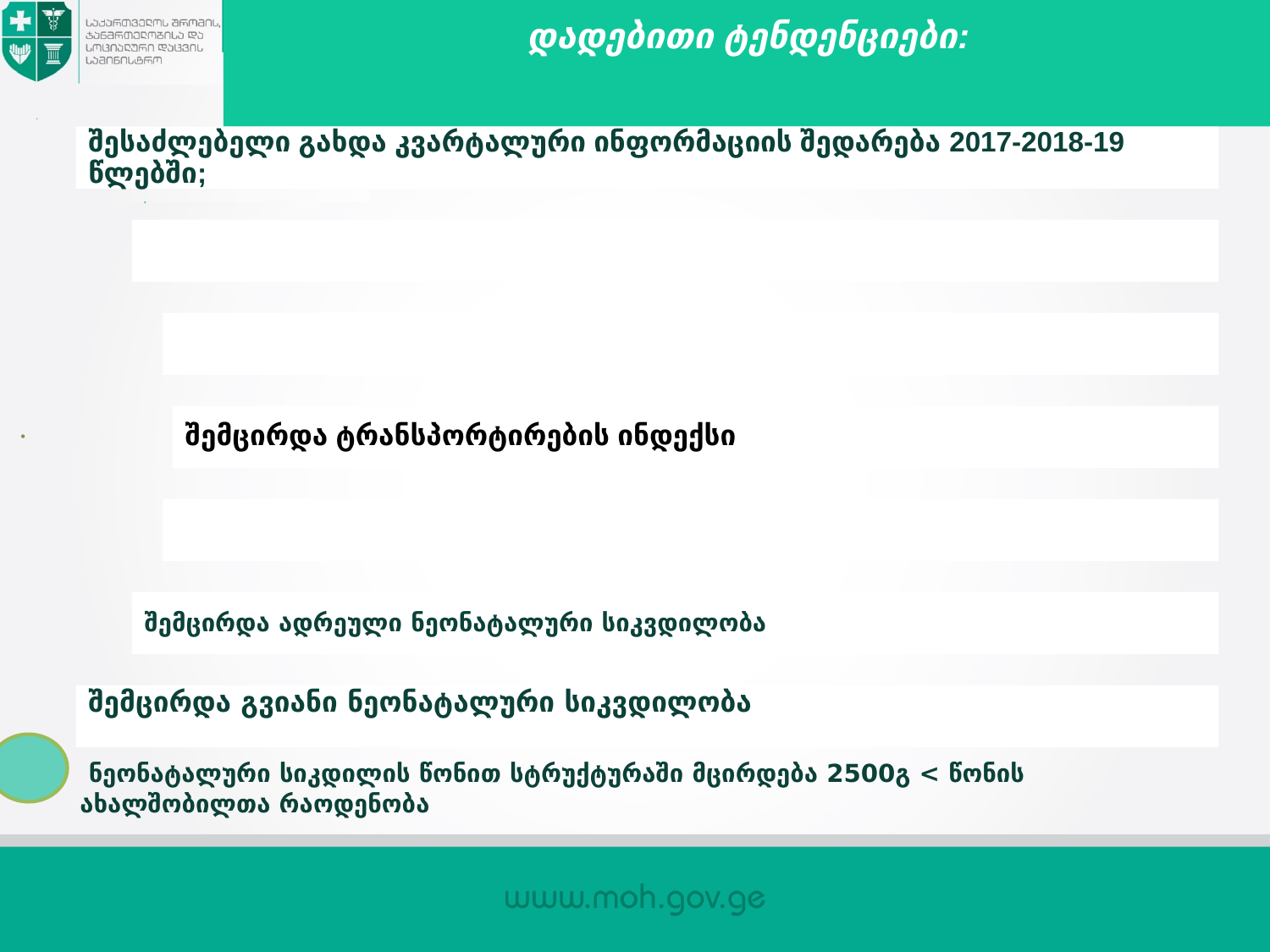

# დადებითი ტენდენციები:
შესაძლებელი გახდა კვარტალური ინფორმაციის შედარება 2017-2018-19 წლებში;
შემცირდა გვიანი ნეონატალური სიკვდილობა
შემცირდა ადრეული ნეონატალური სიკვდილობა
შემცირდა ტრანსპორტირების ინდექსი

 ნეონატალური სიკდილის წონით სტრუქტურაში მცირდება 2500გ < წონის ახალშობილთა რაოდენობა